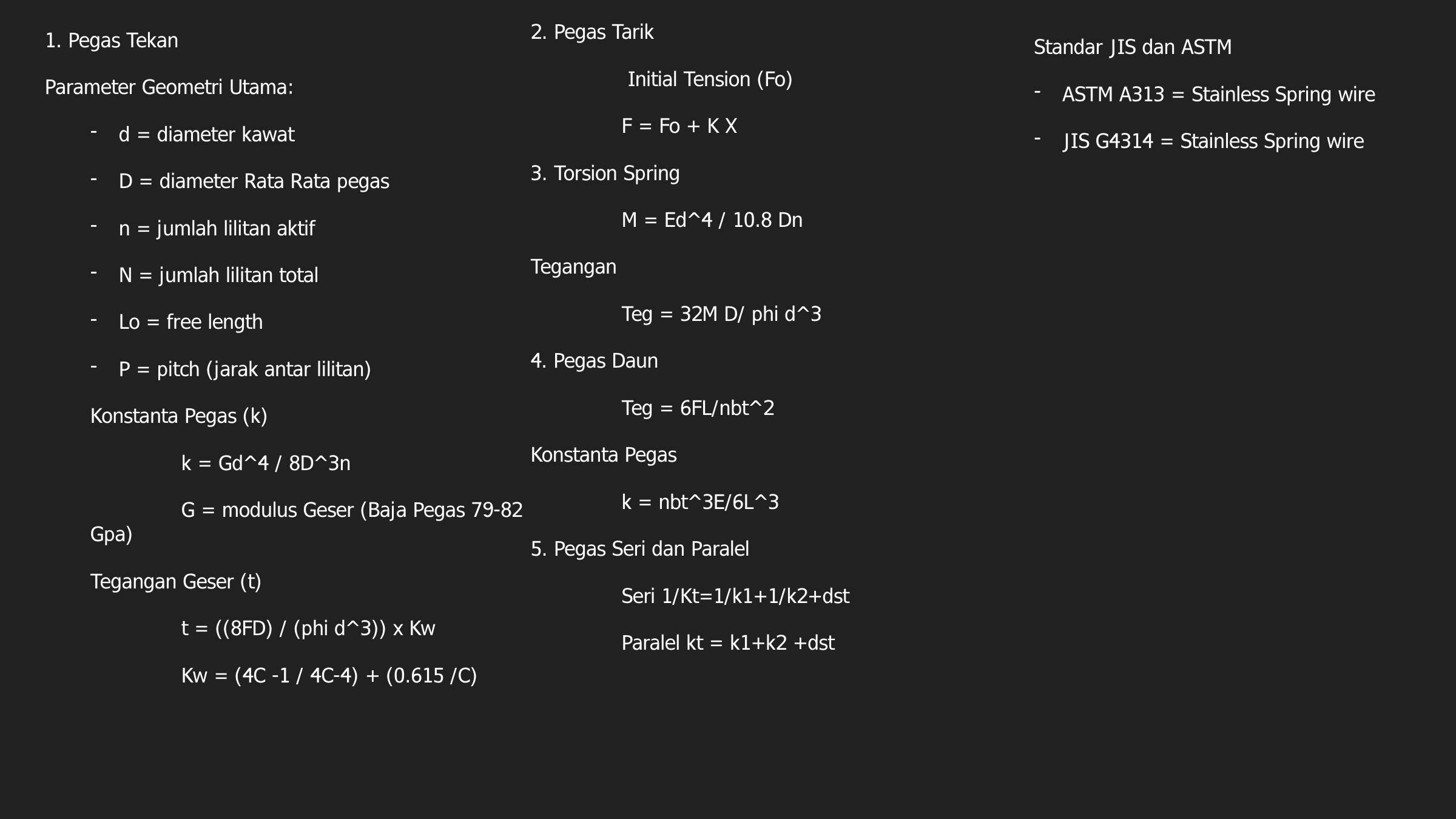

2. Pegas Tarik
	 Initial Tension (Fo)
	F = Fo + K X
3. Torsion Spring
	M = Ed^4 / 10.8 Dn
Tegangan
	Teg = 32M D/ phi d^3
4. Pegas Daun
	Teg = 6FL/nbt^2
Konstanta Pegas
	k = nbt^3E/6L^3
5. Pegas Seri dan Paralel
	Seri 1/Kt=1/k1+1/k2+dst
	Paralel kt = k1+k2 +dst

1. Pegas Tekan
Parameter Geometri Utama:
d = diameter kawat
D = diameter Rata Rata pegas
n = jumlah lilitan aktif
N = jumlah lilitan total
Lo = free length
P = pitch (jarak antar lilitan)
Konstanta Pegas (k)
	k = Gd^4 / 8D^3n
	G = modulus Geser (Baja Pegas 79-82 Gpa)
Tegangan Geser (t)
	t = ((8FD) / (phi d^3)) x Kw
	Kw = (4C -1 / 4C-4) + (0.615 /C)

Standar JIS dan ASTM
ASTM A313 = Stainless Spring wire
JIS G4314 = Stainless Spring wire